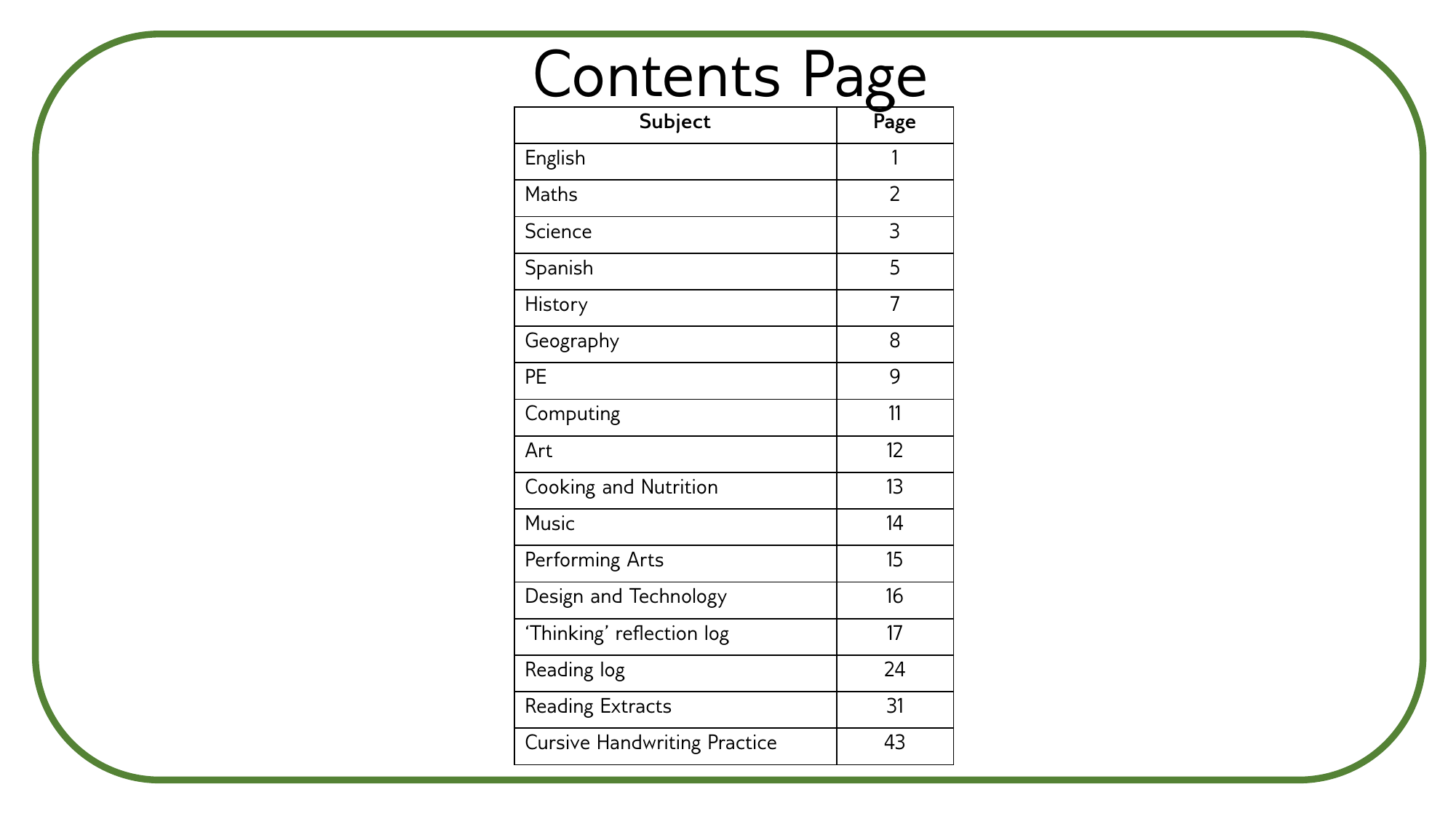

# Contents Page

| Subject | Page |
| --- | --- |
| English | 1 |
| Maths | 2 |
| Science | 3 |
| Spanish | 5 |
| History | 7 |
| Geography | 8 |
| PE | 9 |
| Computing | 11 |
| Art | 12 |
| Cooking and Nutrition | 13 |
| Music | 14 |
| Performing Arts | 15 |
| Design and Technology | 16 |
| ‘Thinking’ reflection log | 17 |
| Reading log | 24 |
| --- | --- |
| Reading Extracts | 31 |
| Cursive Handwriting Practice | 43 |